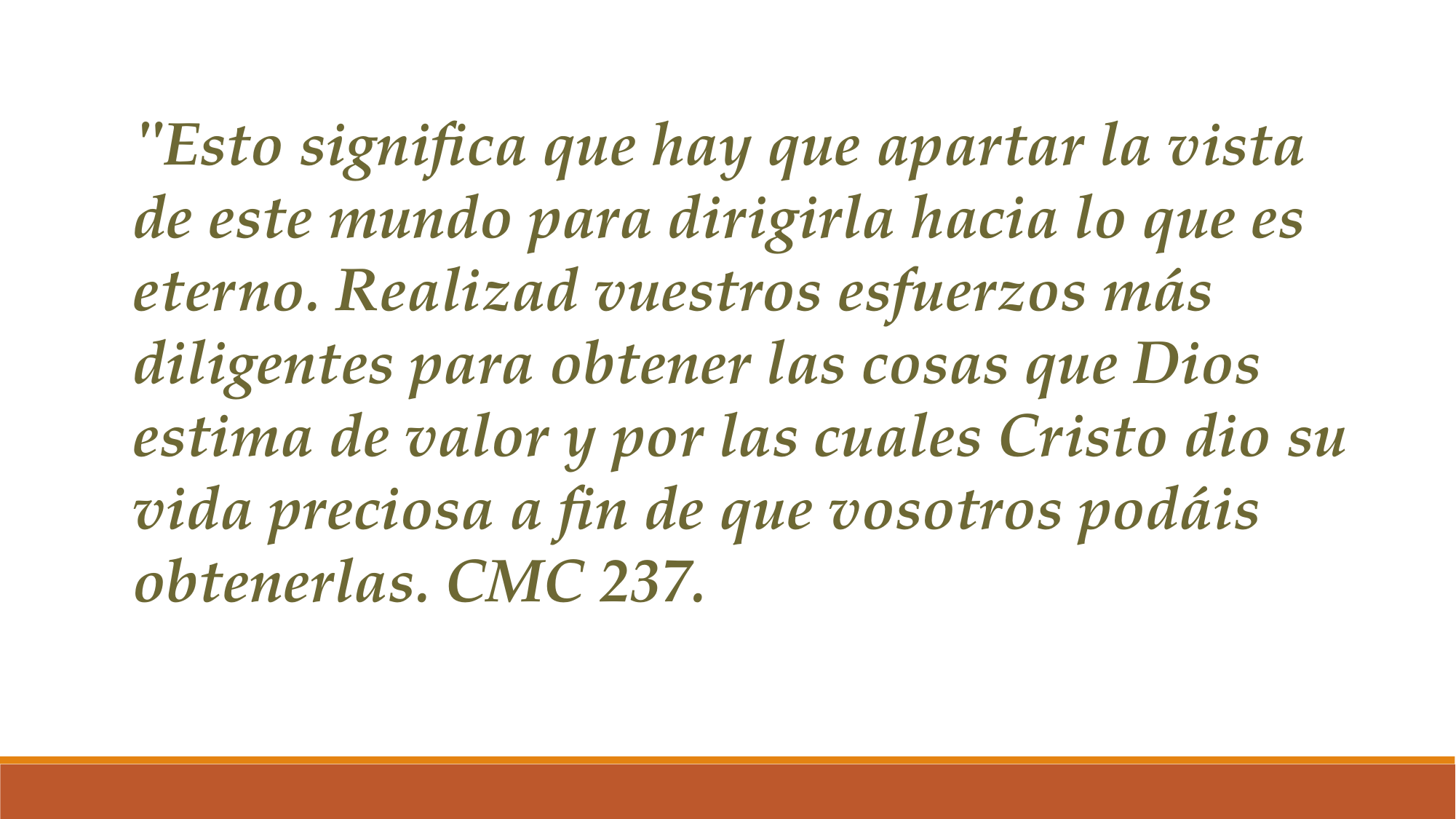

"Esto significa que hay que apartar la vista de este mundo para dirigirla hacia lo que es eterno. Realizad vuestros esfuerzos más diligentes para obtener las cosas que Dios estima de valor y por las cuales Cristo dio su vida preciosa a fin de que vosotros podáis obtenerlas. CMC 237.